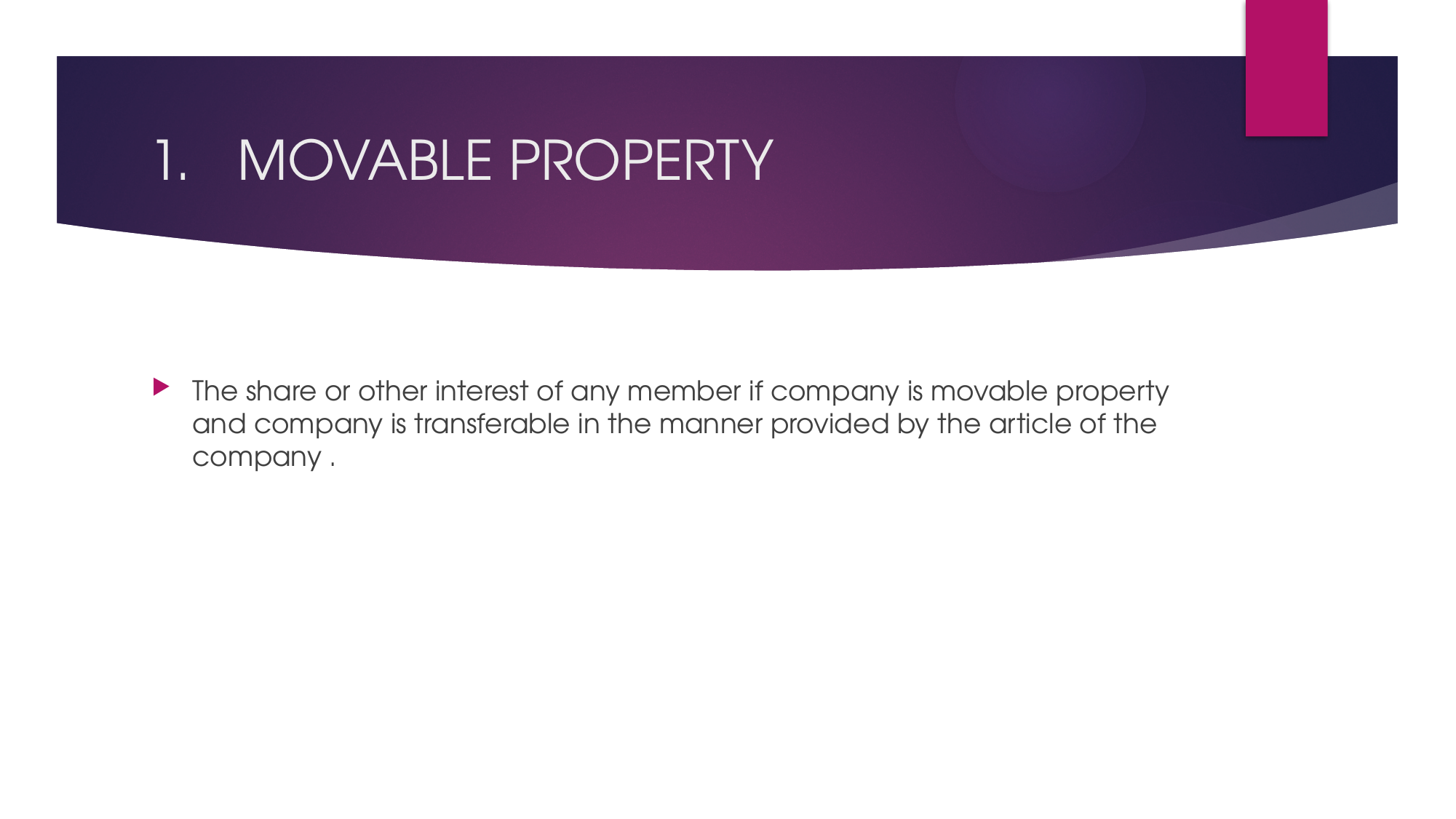

# MOVABLE PROPERTY
The share or other interest of any member if company is movable property and company is transferable in the manner provided by the article of the  company .